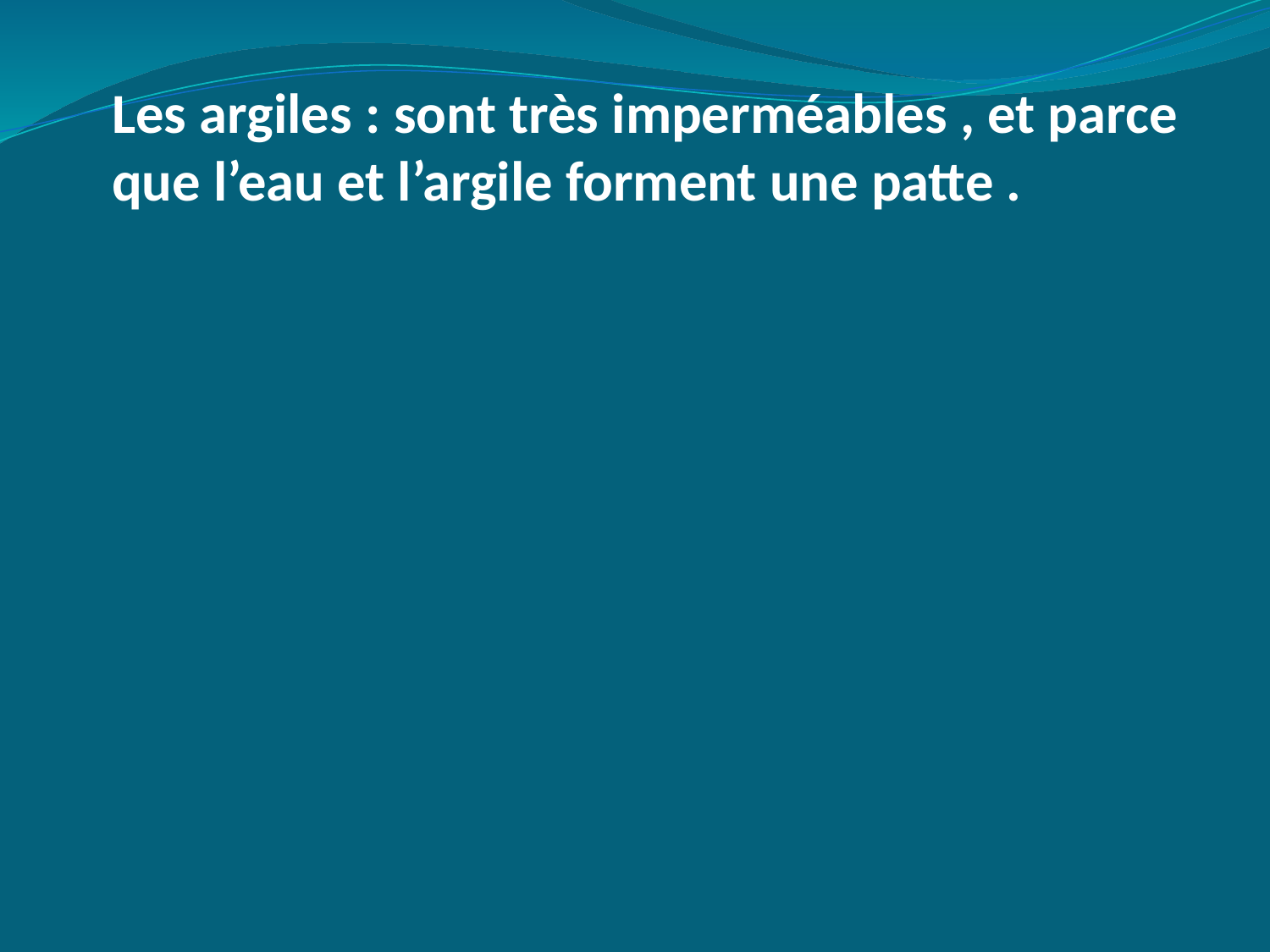

Les argiles : sont très imperméables , et parce que l’eau et l’argile forment une patte .